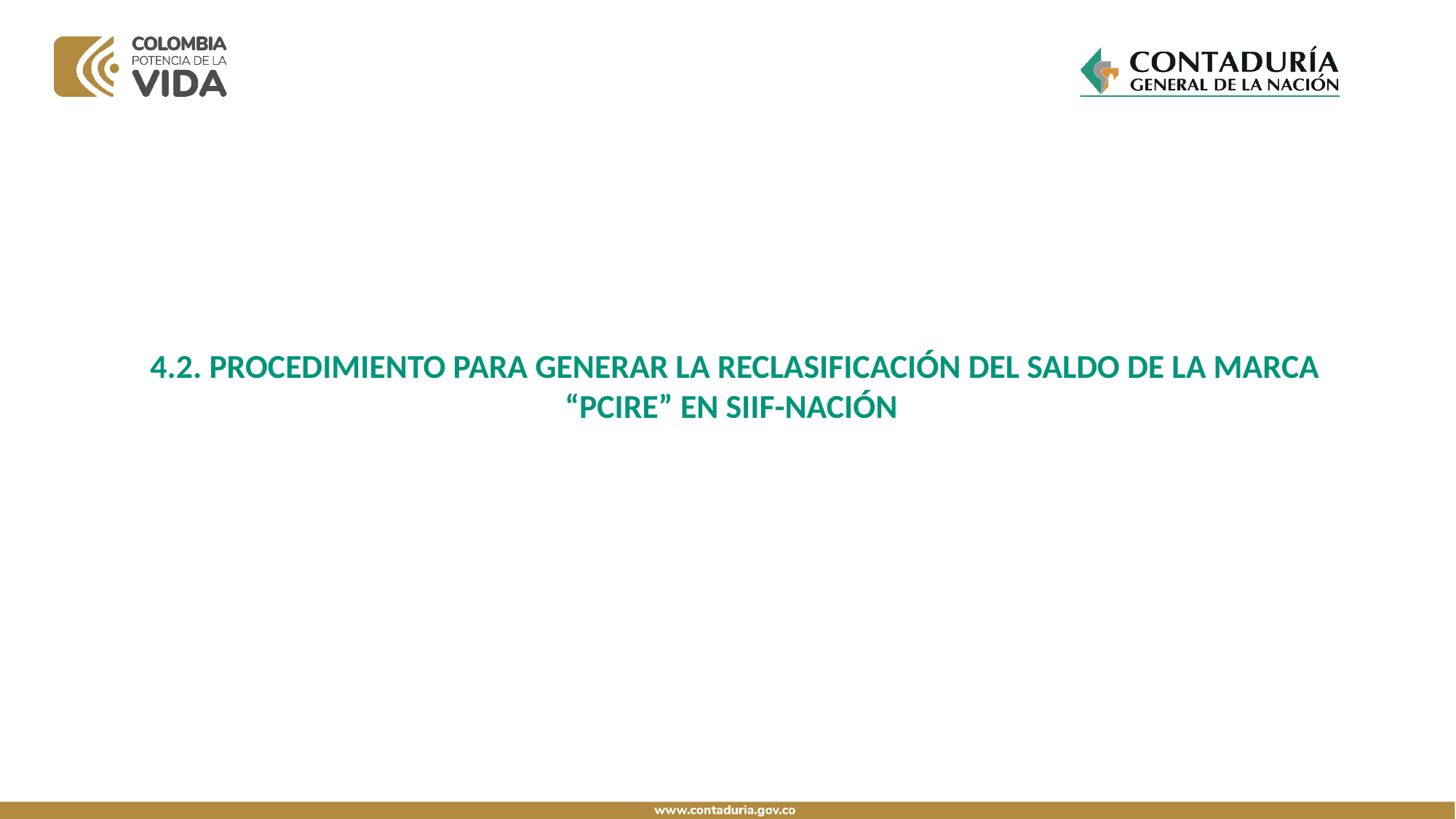

4.2. PROCEDIMIENTO PARA GENERAR LA RECLASIFICACIÓN DEL SALDO DE LA MARCA “PCIRE” EN SIIF-NACIÓN